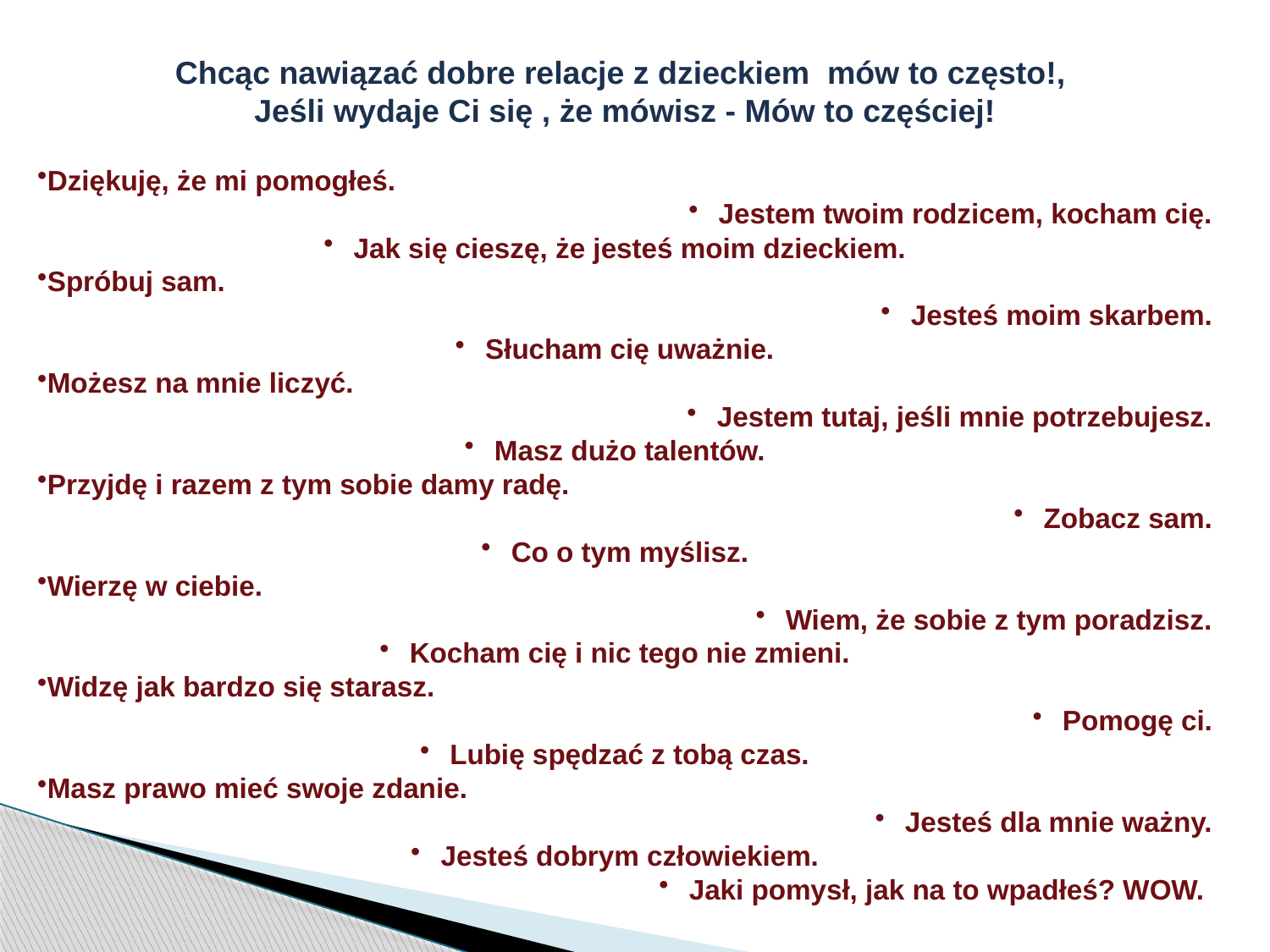

Chcąc nawiązać dobre relacje z dzieckiem  mów to często!,
Jeśli wydaje Ci się , że mówisz - Mów to częściej!

Dziękuję, że mi pomogłeś.
Jestem twoim rodzicem, kocham cię.
Jak się cieszę, że jesteś moim dzieckiem.
Spróbuj sam.
Jesteś moim skarbem.
Słucham cię uważnie.
Możesz na mnie liczyć.
Jestem tutaj, jeśli mnie potrzebujesz.
Masz dużo talentów.
Przyjdę i razem z tym sobie damy radę.
Zobacz sam.
Co o tym myślisz.
Wierzę w ciebie.
Wiem, że sobie z tym poradzisz.
Kocham cię i nic tego nie zmieni.
Widzę jak bardzo się starasz.
Pomogę ci.
Lubię spędzać z tobą czas.
Masz prawo mieć swoje zdanie.
Jesteś dla mnie ważny.
Jesteś dobrym człowiekiem.
Jaki pomysł, jak na to wpadłeś? WOW.